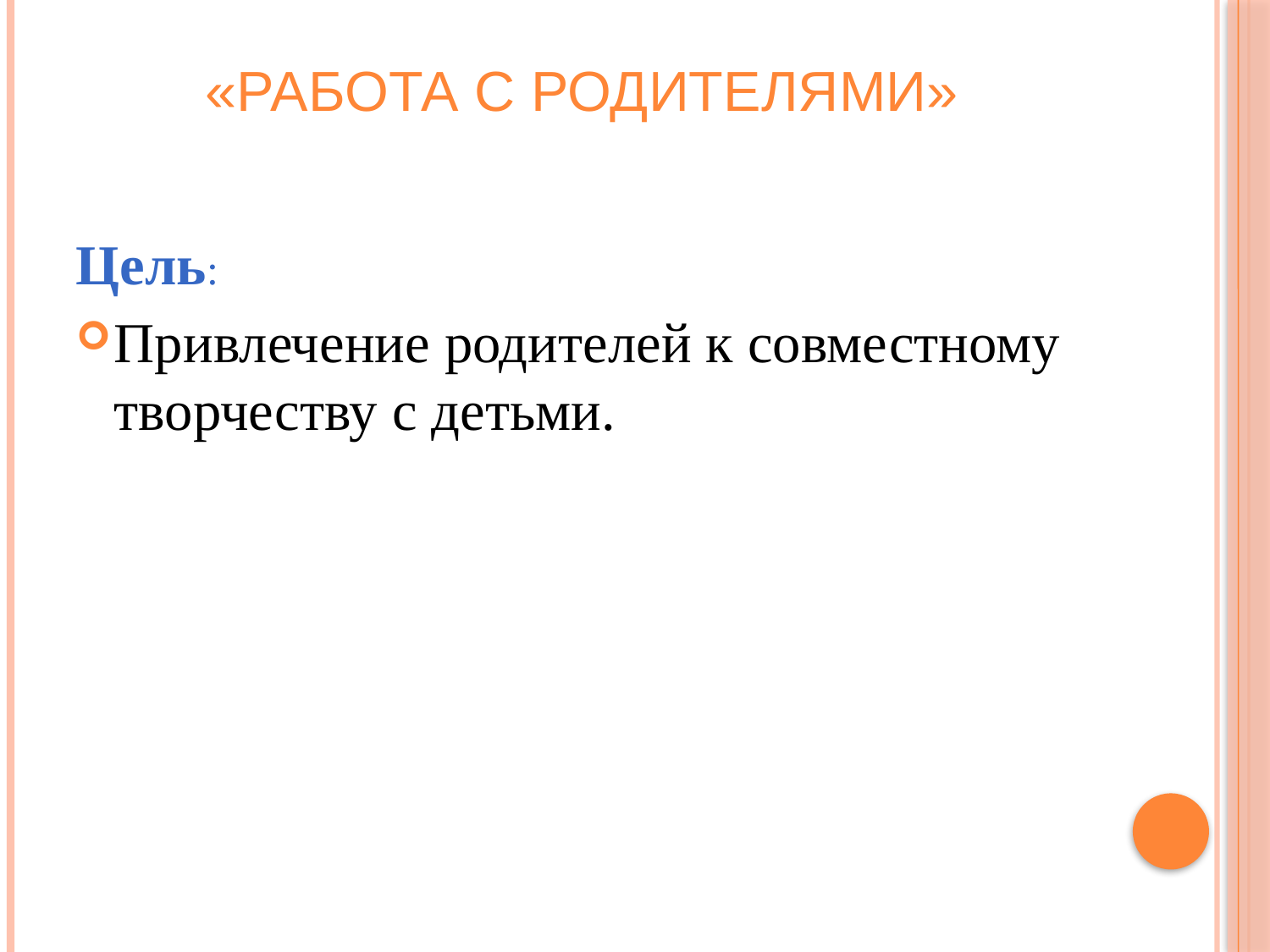

# «Работа с родителями»
Цель:
Привлечение родителей к совместному творчеству с детьми.